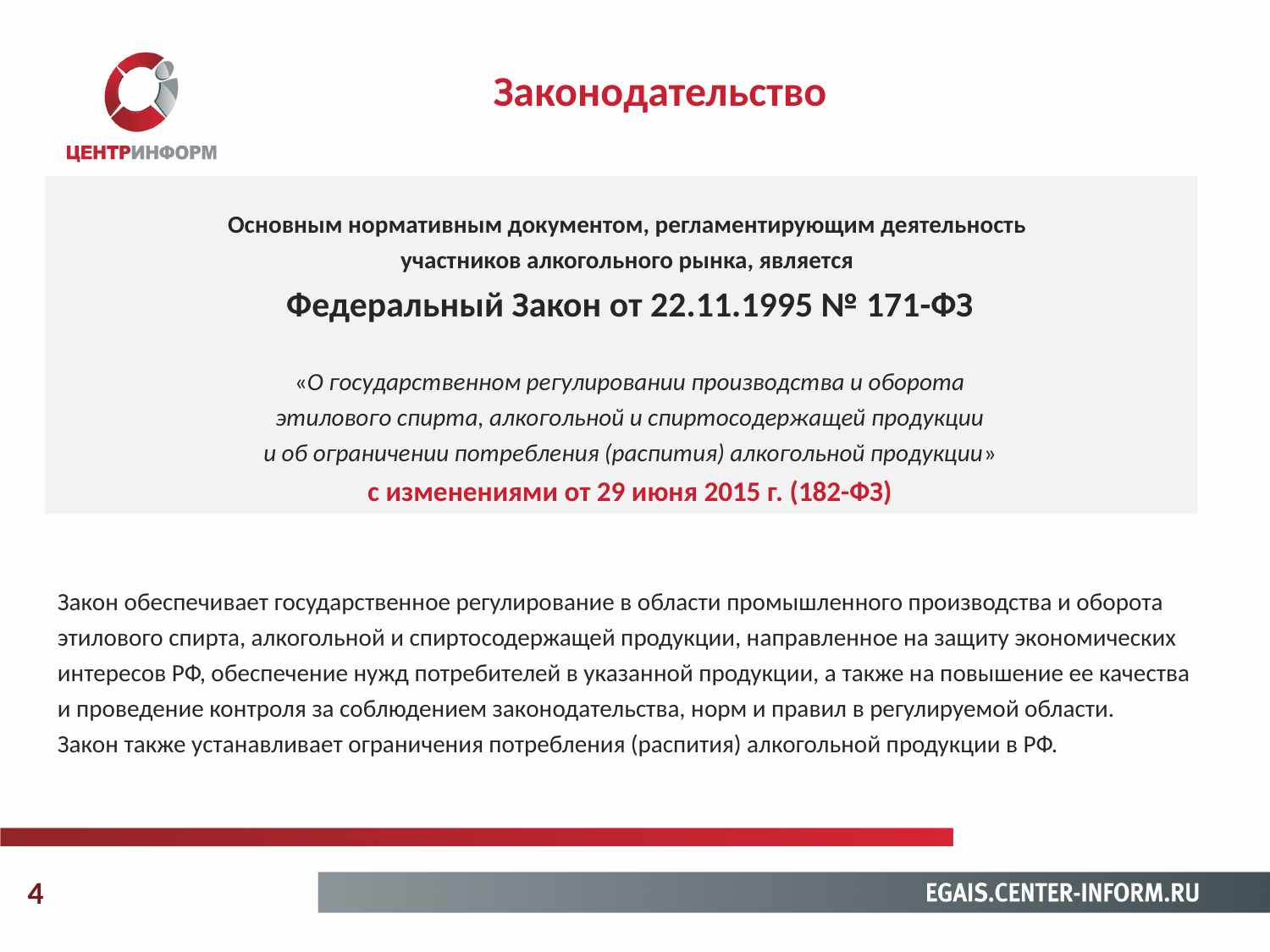

Законодательство

Основным нормативным документом, регламентирующим деятельность
участников алкогольного рынка, является
Федеральный Закон от 22.11.1995 № 171-ФЗ

«О государственном регулировании производства и оборота
этилового спирта, алкогольной и спиртосодержащей продукции
и об ограничении потребления (распития) алкогольной продукции»
с изменениями от 29 июня 2015 г. (182-ФЗ)
Закон обеспечивает государственное регулирование в области промышленного производства и оборота этилового спирта, алкогольной и спиртосодержащей продукции, направленное на защиту экономических интересов РФ, обеспечение нужд потребителей в указанной продукции, а также на повышение ее качества и проведение контроля за соблюдением законодательства, норм и правил в регулируемой области.
Закон также устанавливает ограничения потребления (распития) алкогольной продукции в РФ.
4